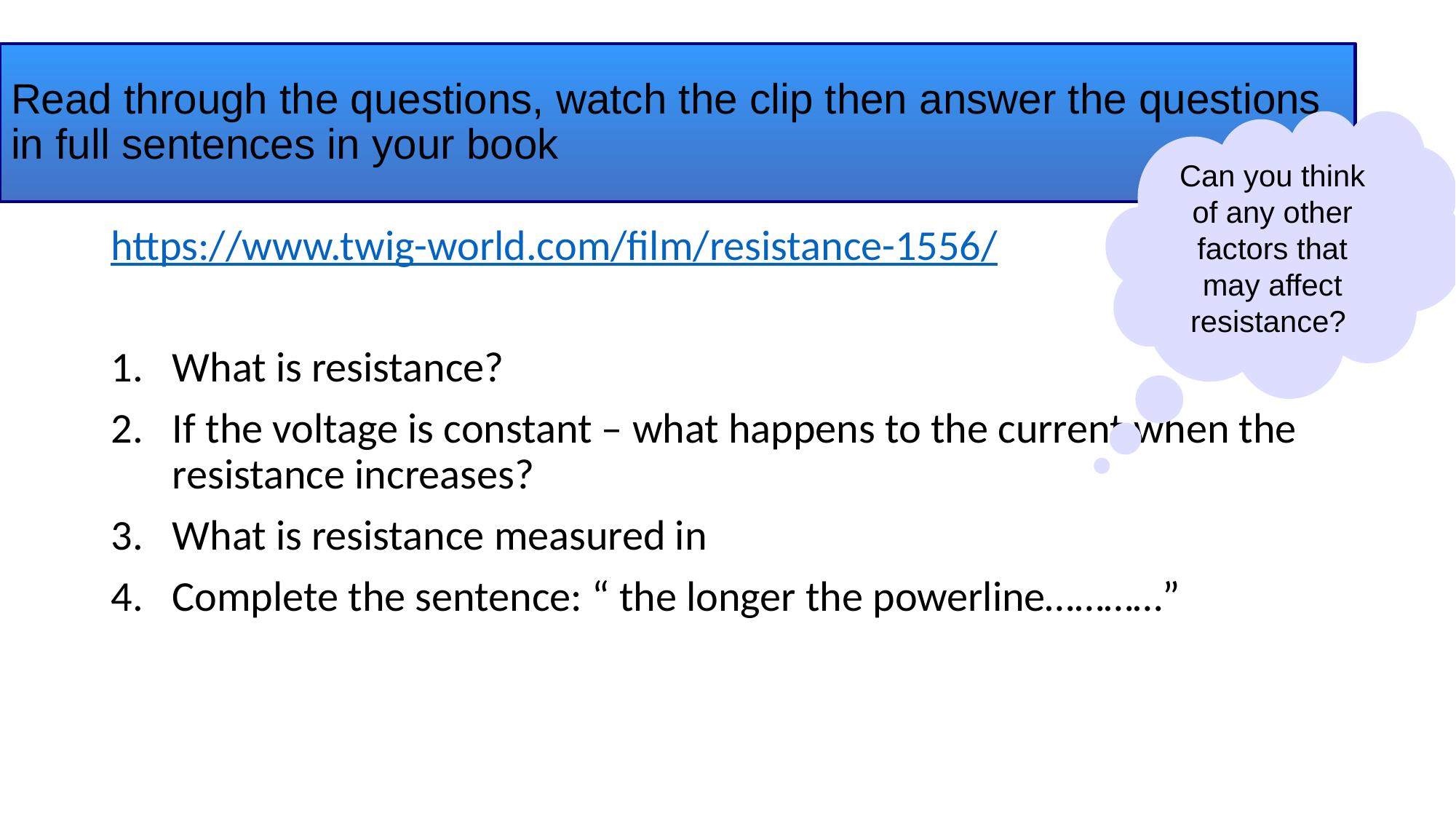

# Read through the questions, watch the clip then answer the questions in full sentences in your book
Can you think of any other factors that may affect resistance?
https://www.twig-world.com/film/resistance-1556/

What is resistance?
If the voltage is constant – what happens to the current when the resistance increases?
What is resistance measured in
Complete the sentence: “ the longer the powerline…………”